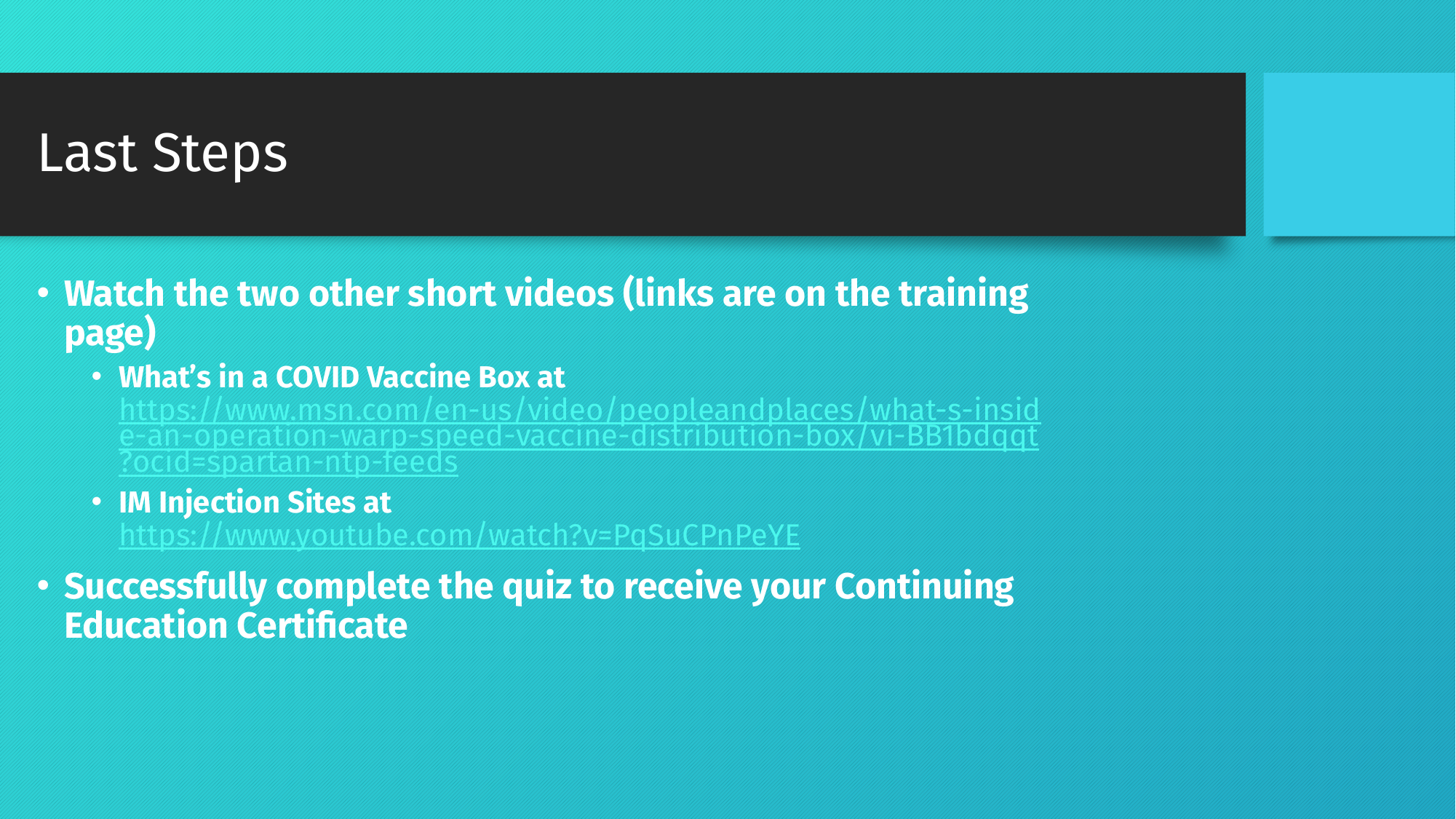

# Last Steps
Watch the two other short videos (links are on the training page)
What’s in a COVID Vaccine Box at https://www.msn.com/en-us/video/peopleandplaces/what-s-inside-an-operation-warp-speed-vaccine-distribution-box/vi-BB1bdqqt?ocid=spartan-ntp-feeds
IM Injection Sites at https://www.youtube.com/watch?v=PqSuCPnPeYE
Successfully complete the quiz to receive your Continuing Education Certificate